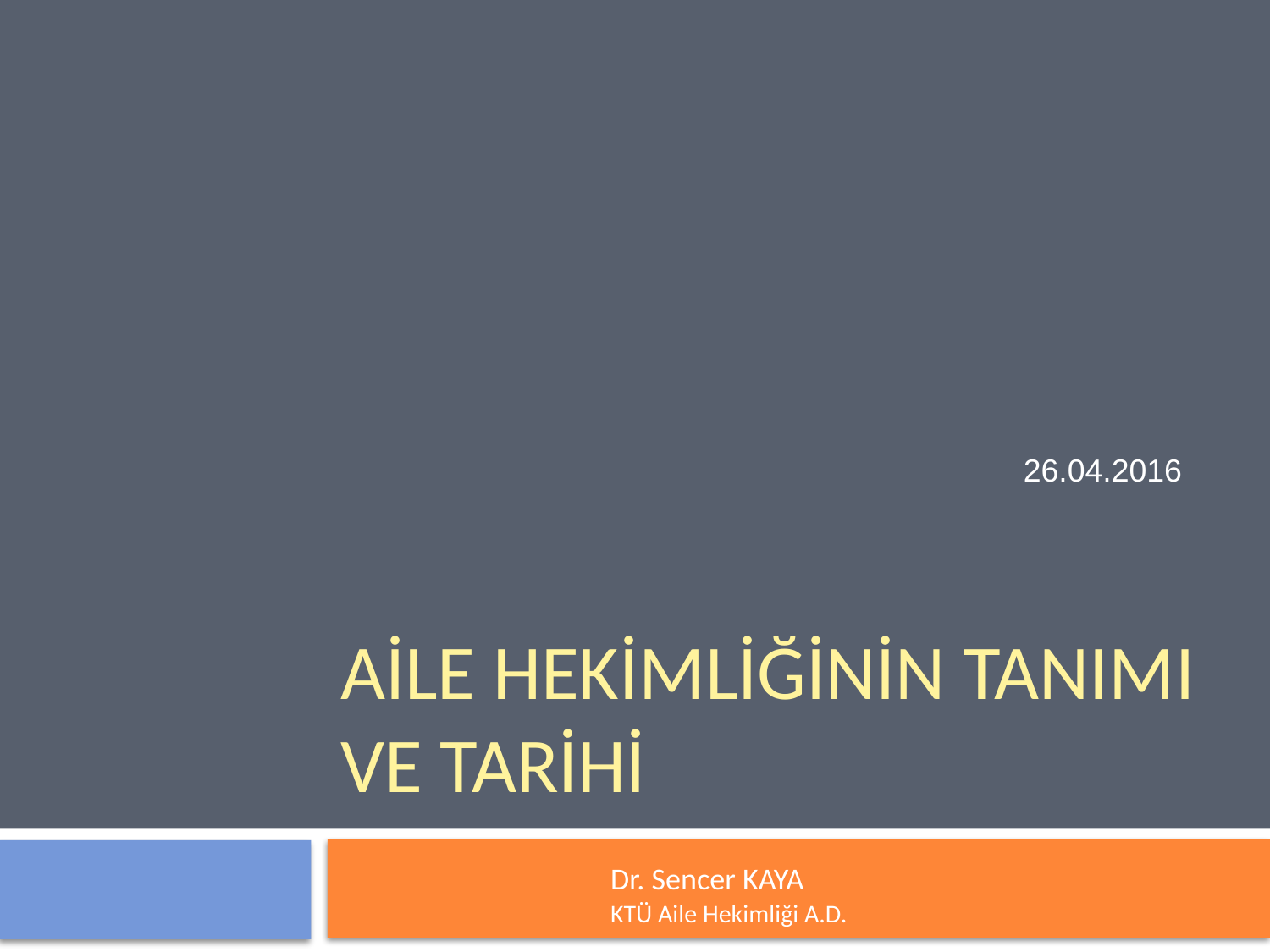

26.04.2016
# Aİle Hekİmlİğİnİn TanImI ve Tarİhİ

                                                                                     Dr. Sencer KAYA
                                                                                     KTÜ Aile Hekimliği A.D.